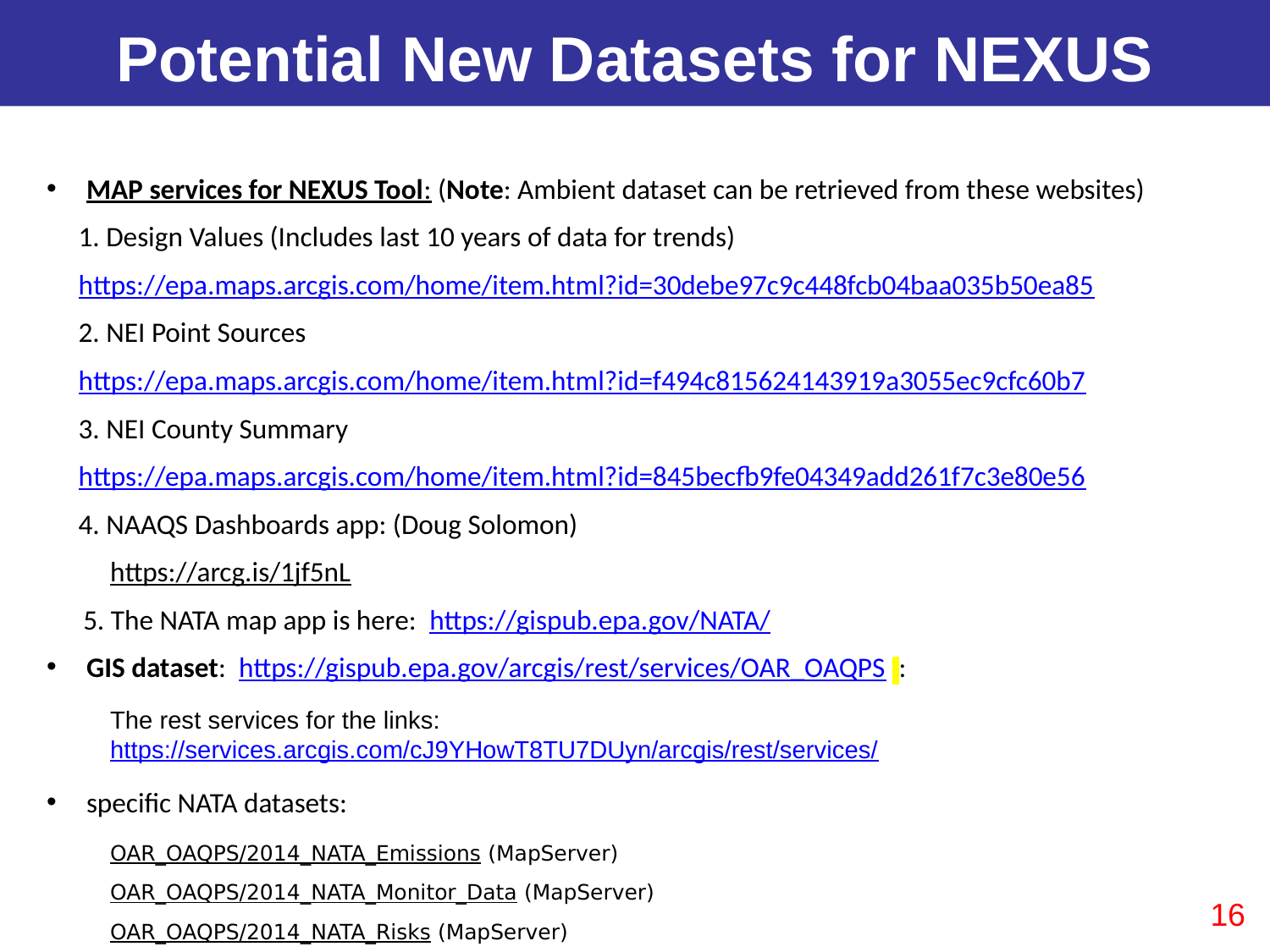

# Potential New Datasets for NEXUS
MAP services for NEXUS Tool: (Note: Ambient dataset can be retrieved from these websites)
1. Design Values (Includes last 10 years of data for trends)
https://epa.maps.arcgis.com/home/item.html?id=30debe97c9c448fcb04baa035b50ea85
2. NEI Point Sources
https://epa.maps.arcgis.com/home/item.html?id=f494c815624143919a3055ec9cfc60b7
3. NEI County Summary
https://epa.maps.arcgis.com/home/item.html?id=845becfb9fe04349add261f7c3e80e56
4. NAAQS Dashboards app: (Doug Solomon)
https://arcg.is/1jf5nL
  5. The NATA map app is here:  https://gispub.epa.gov/NATA/
GIS dataset:  https://gispub.epa.gov/arcgis/rest/services/OAR_OAQPS  :
The rest services for the links:	https://services.arcgis.com/cJ9YHowT8TU7DUyn/arcgis/rest/services/
specific NATA datasets:
OAR_OAQPS/2014_NATA_Emissions (MapServer)
OAR_OAQPS/2014_NATA_Monitor_Data (MapServer)
OAR_OAQPS/2014_NATA_Risks (MapServer)

16